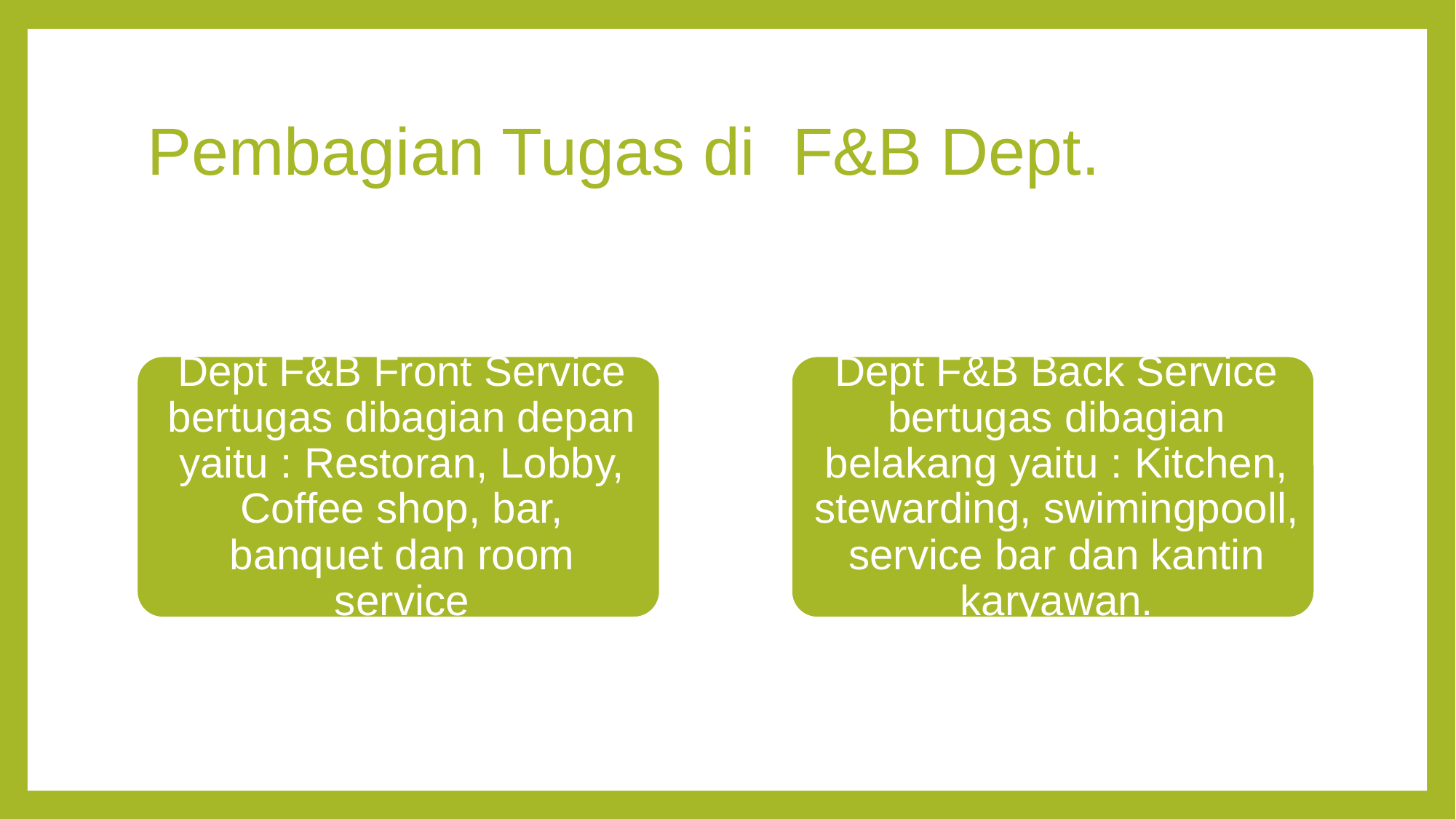

# Pembagian Tugas di  F&B Dept.
Dept F&B Front Service bertugas dibagian depan yaitu : Restoran, Lobby, Coffee shop, bar, banquet dan room service
Dept F&B Back Service bertugas dibagian belakang yaitu : Kitchen, stewarding, swimingpooll, service bar dan kantin karyawan.